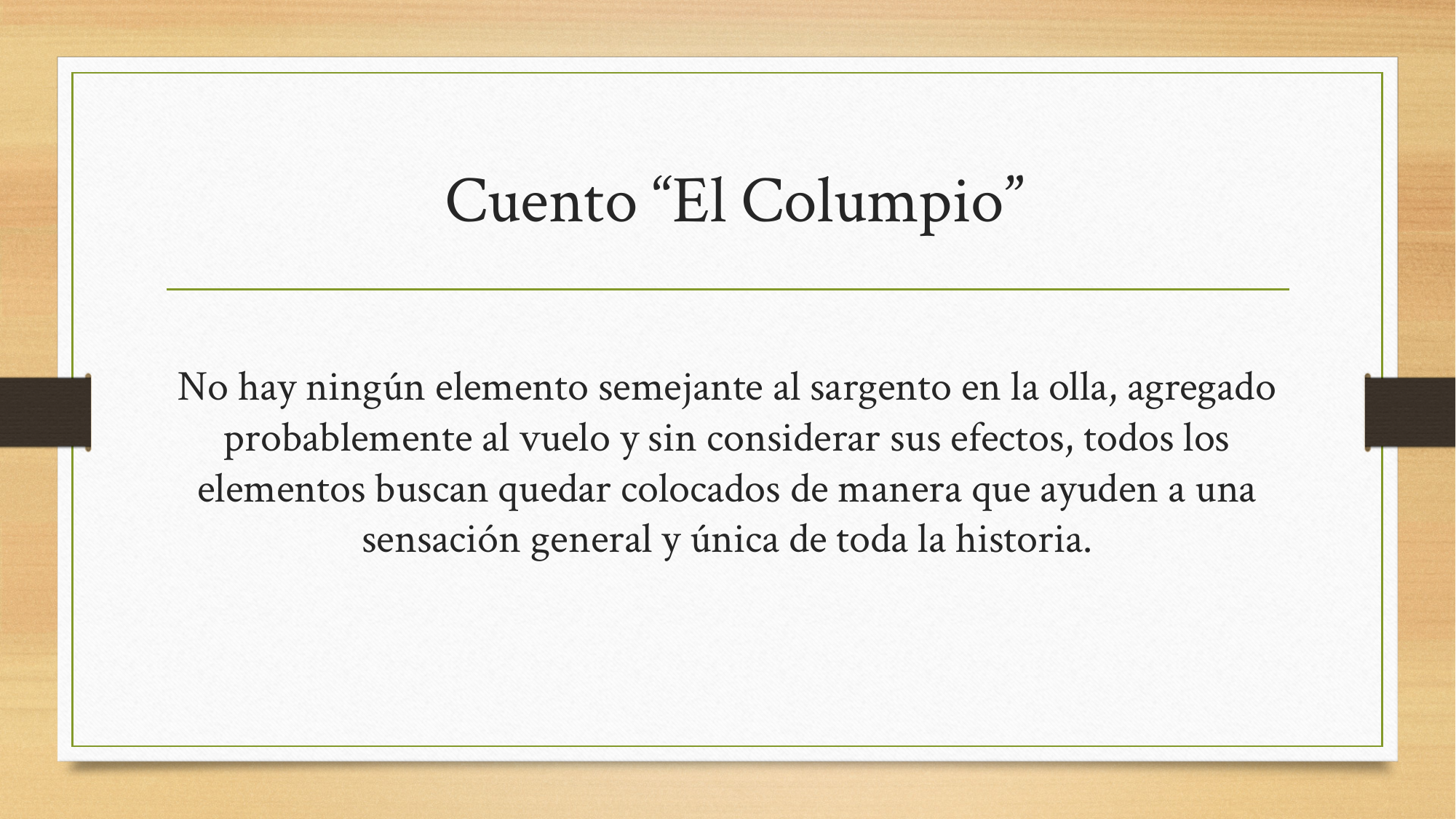

# Cuento “El Columpio”
No hay ningún elemento semejante al sargento en la olla, agregado probablemente al vuelo y sin considerar sus efectos, todos los elementos buscan quedar colocados de manera que ayuden a una sensación general y única de toda la historia.